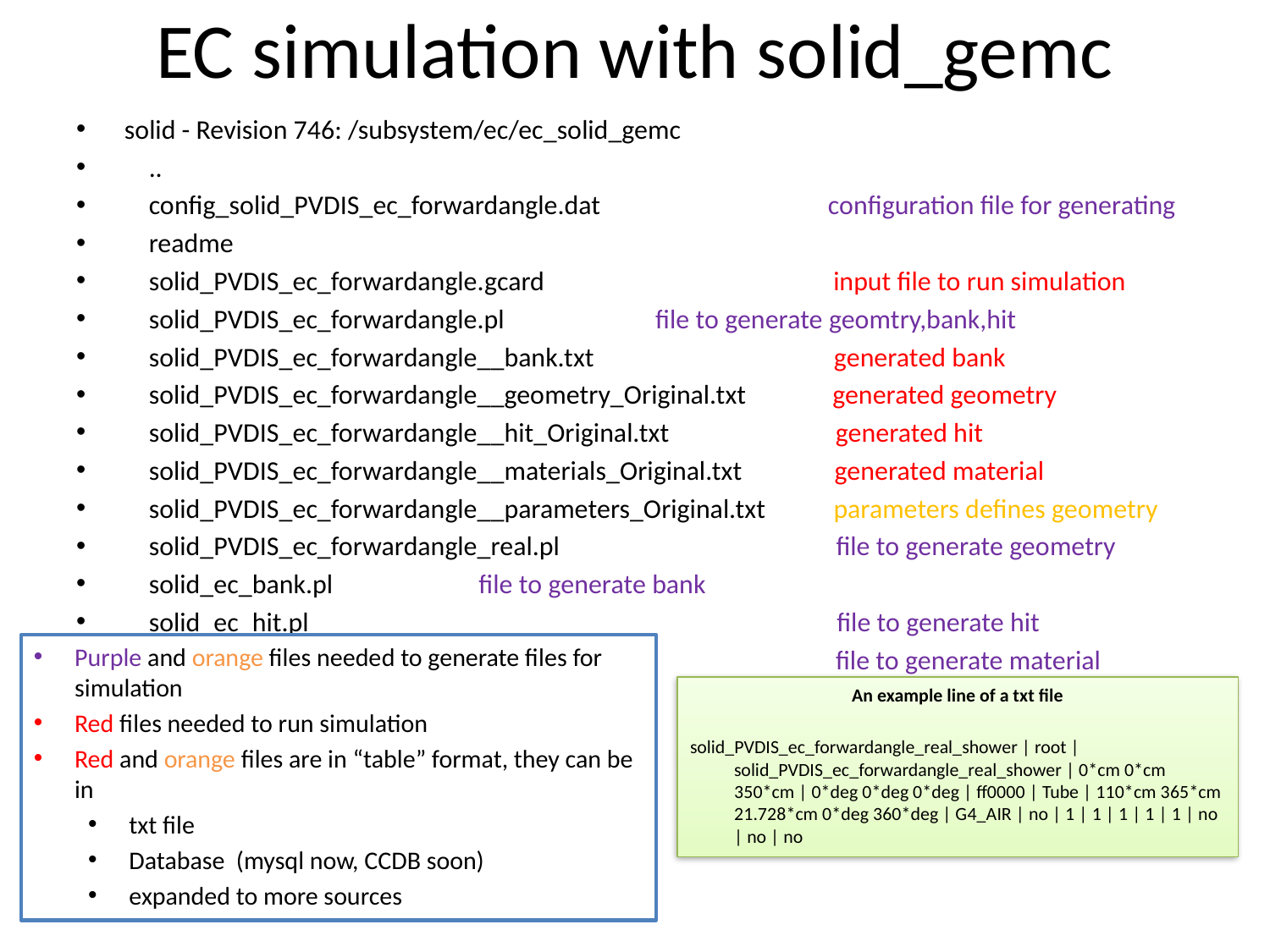

# EC simulation with solid_gemc
solid - Revision 746: /subsystem/ec/ec_solid_gemc
    ..
    config_solid_PVDIS_ec_forwardangle.dat                                     configuration file for generating
    readme
    solid_PVDIS_ec_forwardangle.gcard                                               input file to run simulation
    solid_PVDIS_ec_forwardangle.pl		                 file to generate geomtry,bank,hit
    solid_PVDIS_ec_forwardangle__bank.txt                                       generated bank
    solid_PVDIS_ec_forwardangle__geometry_Original.txt              generated geometry
    solid_PVDIS_ec_forwardangle__hit_Original.txt                           generated hit
    solid_PVDIS_ec_forwardangle__materials_Original.txt               generated material
    solid_PVDIS_ec_forwardangle__parameters_Original.txt           parameters defines geometry
    solid_PVDIS_ec_forwardangle_real.pl                                             file to generate geometry
    solid_ec_bank.pl				                  file to generate bank
    solid_ec_hit.pl                                                                                      file to generate hit
    solid_ec_materials.pl                                                                          file to generate material
    solid_slice.vis
Purple and orange files needed to generate files for simulation
Red files needed to run simulation
Red and orange files are in “table” format, they can be in
txt file
Database  (mysql now, CCDB soon)
expanded to more sources
An example line of a txt file

solid_PVDIS_ec_forwardangle_real_shower | root |solid_PVDIS_ec_forwardangle_real_shower | 0*cm 0*cm 350*cm | 0*deg 0*deg 0*deg | ff0000 | Tube | 110*cm 365*cm 21.728*cm 0*deg 360*deg | G4_AIR | no | 1 | 1 | 1 | 1 | 1 | no | no | no